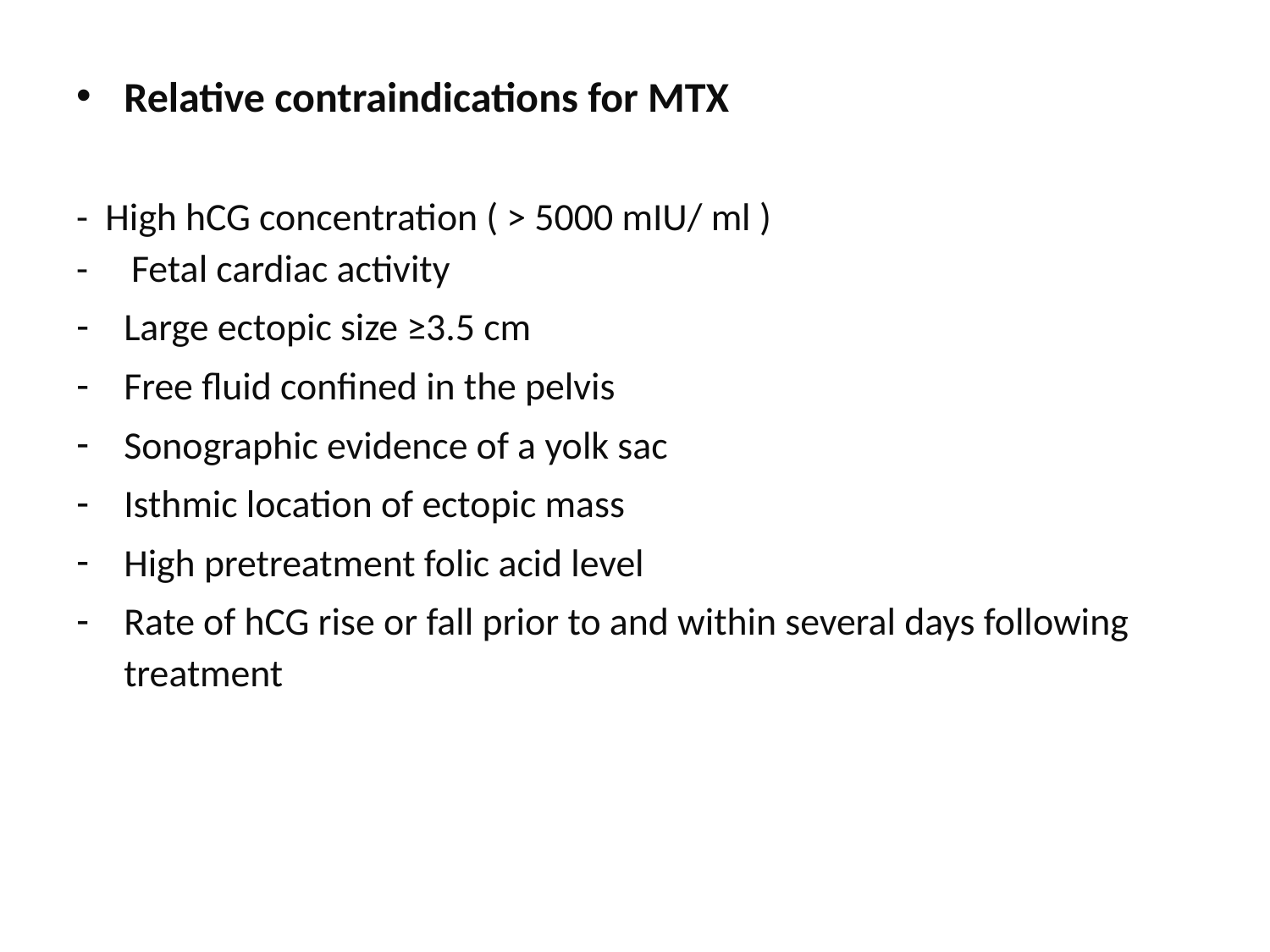

Relative contraindications for MTX

-  High hCG concentration ( > 5000 mIU/ ml )
-     Fetal cardiac activity
Large ectopic size ≥3.5 cm
Free fluid confined in the pelvis
Sonographic evidence of a yolk sac
Isthmic location of ectopic mass
High pretreatment folic acid level
Rate of hCG rise or fall prior to and within several days following treatment